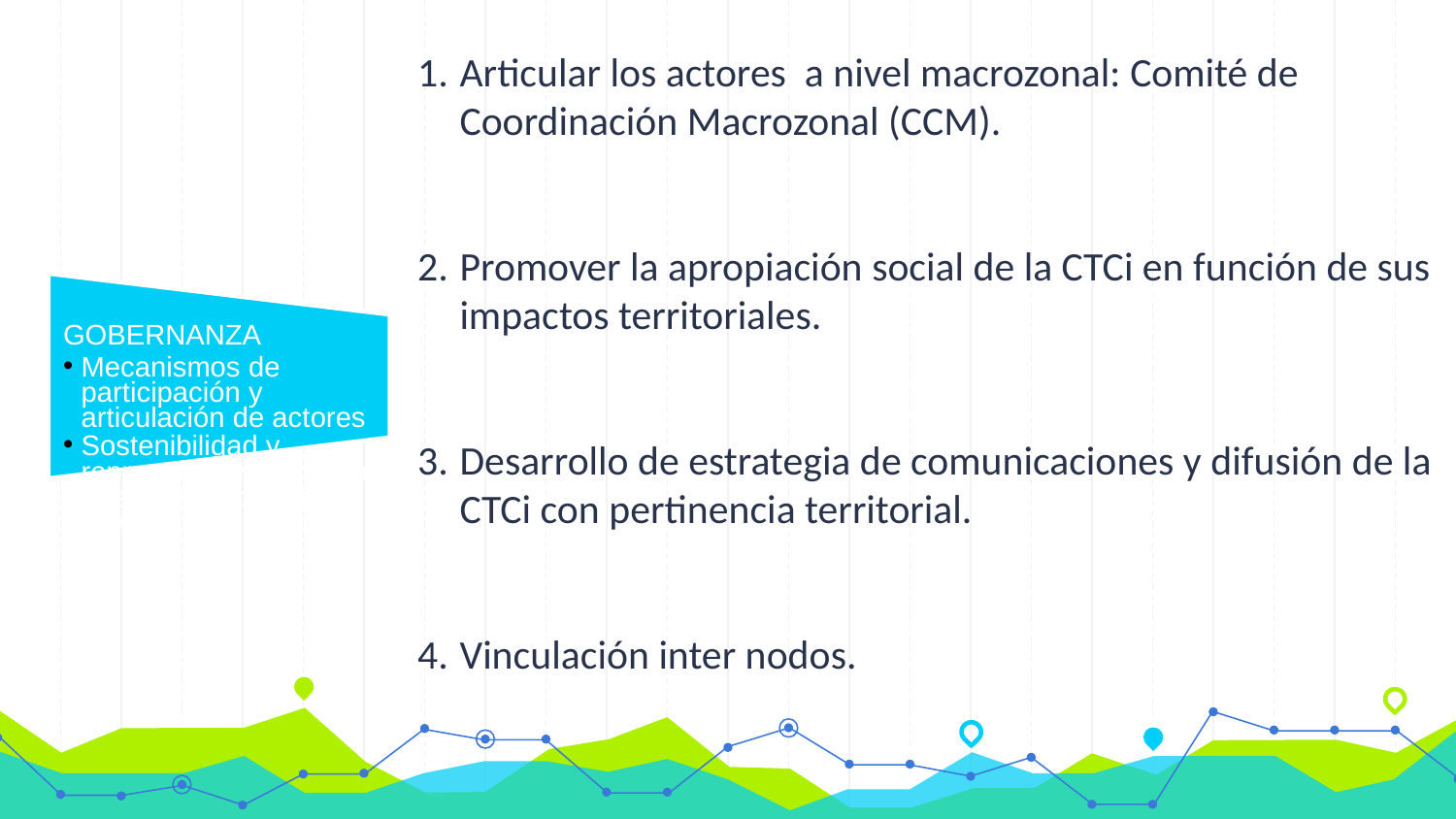

Articular los actores  a nivel macrozonal: Comité de Coordinación Macrozonal (CCM).

Promover la apropiación social de la CTCi en función de sus impactos territoriales.

Desarrollo de estrategia de comunicaciones y difusión de la CTCi con pertinencia territorial.

Vinculación inter nodos.

GOBERNANZA
Mecanismos de participación y articulación de actores
Sostenibilidad y representatividad en la gestión territorial de la CTCi.